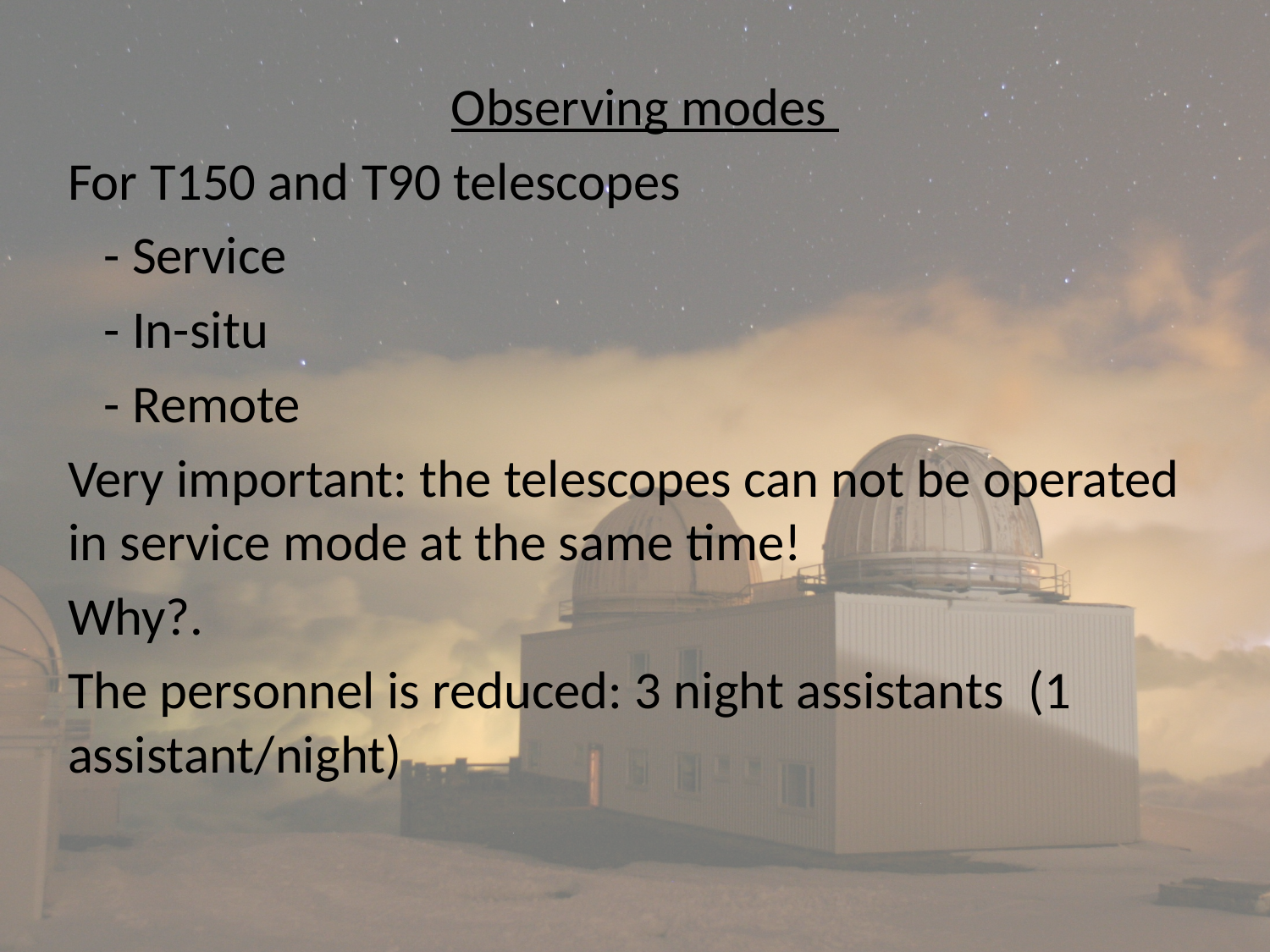

Observing modes
For T150 and T90 telescopes
   - Service
   - In-situ
   - Remote
Very important: the telescopes can not be operated in service mode at the same time!
Why?.
The personnel is reduced: 3 night assistants  (1 assistant/night)